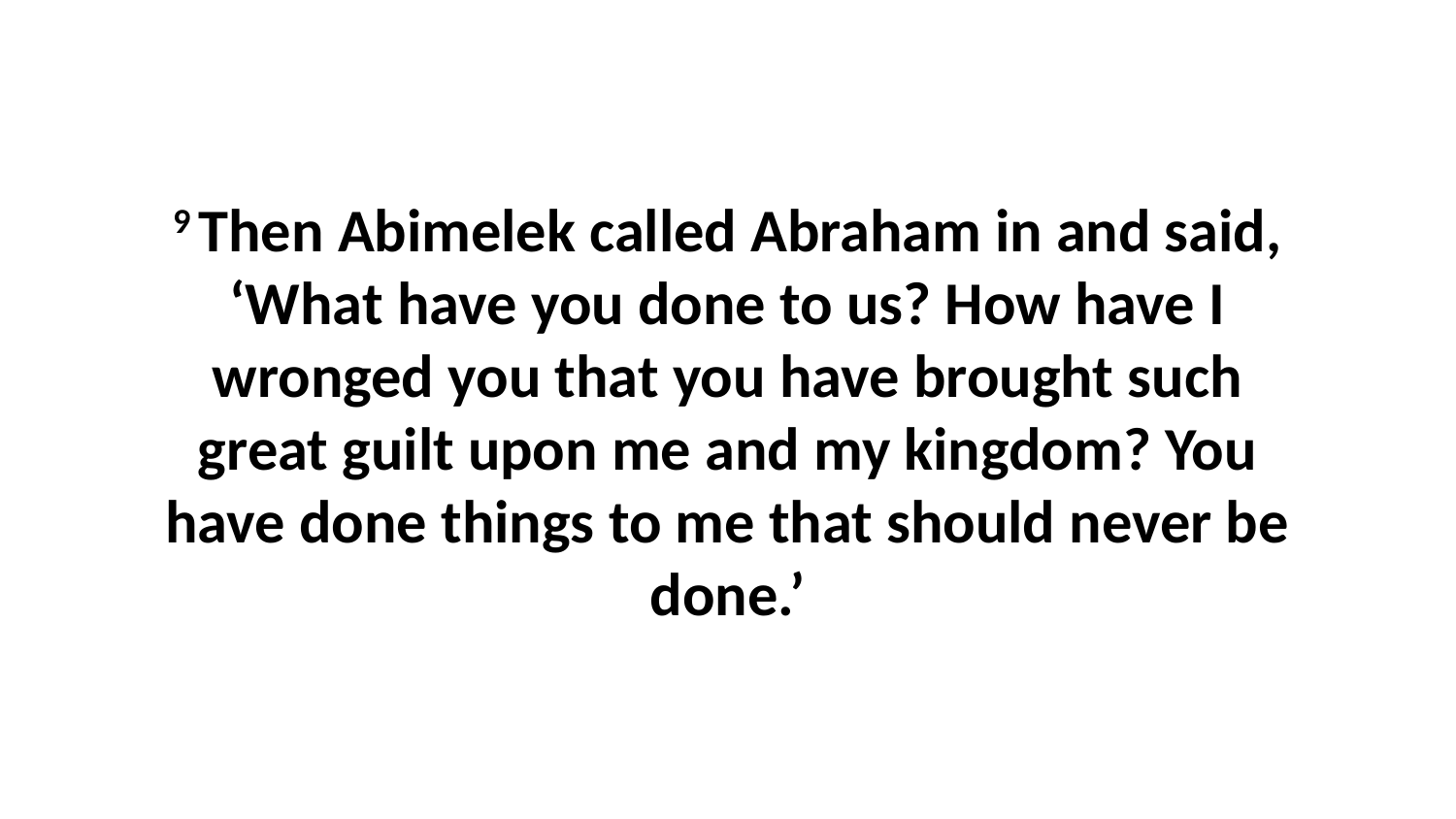

9 Then Abimelek called Abraham in and said, ‘What have you done to us? How have I wronged you that you have brought such great guilt upon me and my kingdom? You have done things to me that should never be done.’